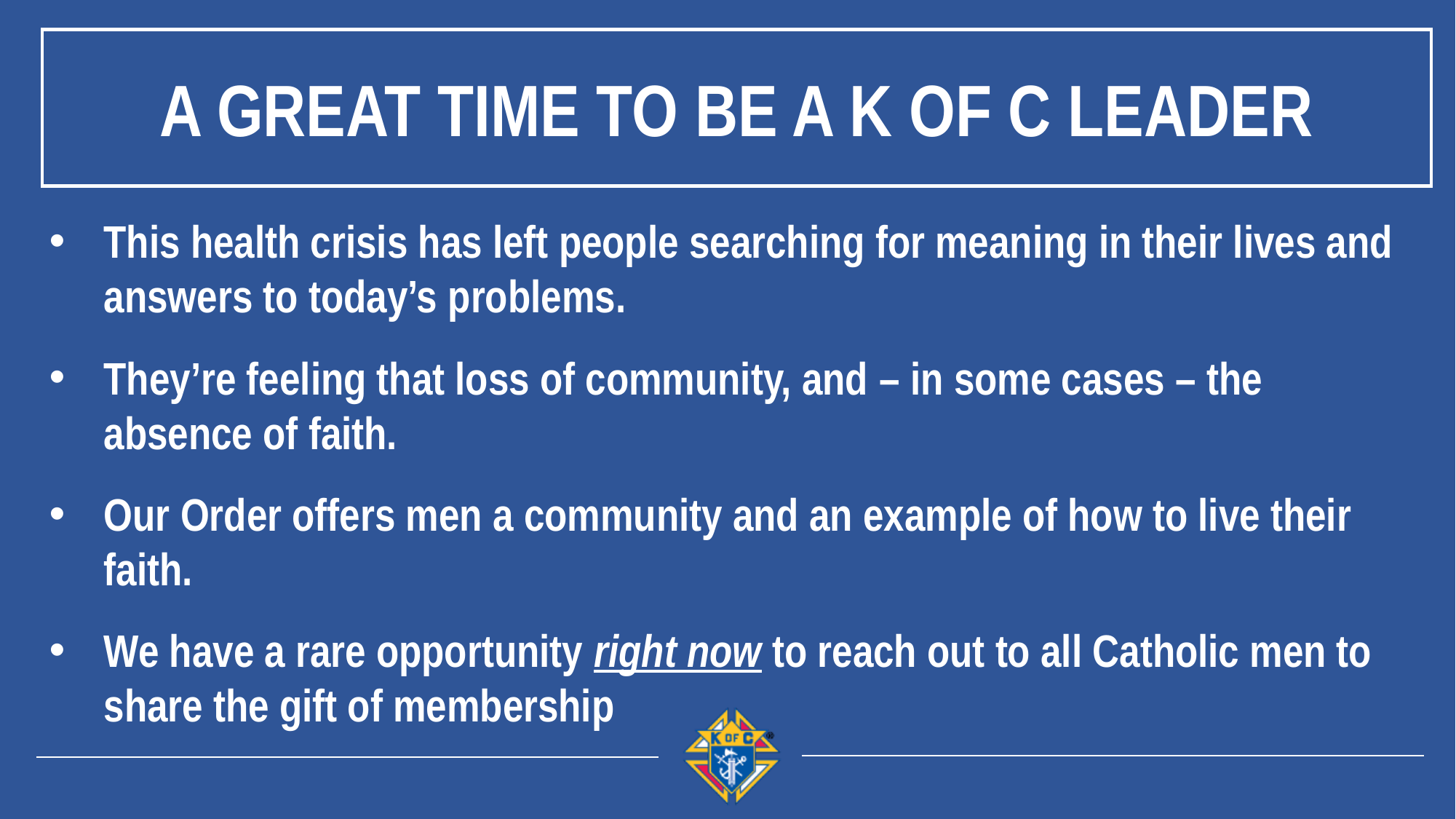

A Great Time to Be a K of C Leader
This health crisis has left people searching for meaning in their lives and answers to today’s problems.
They’re feeling that loss of community, and – in some cases – the absence of faith.
Our Order offers men a community and an example of how to live their faith.
We have a rare opportunity right now to reach out to all Catholic men to share the gift of membership